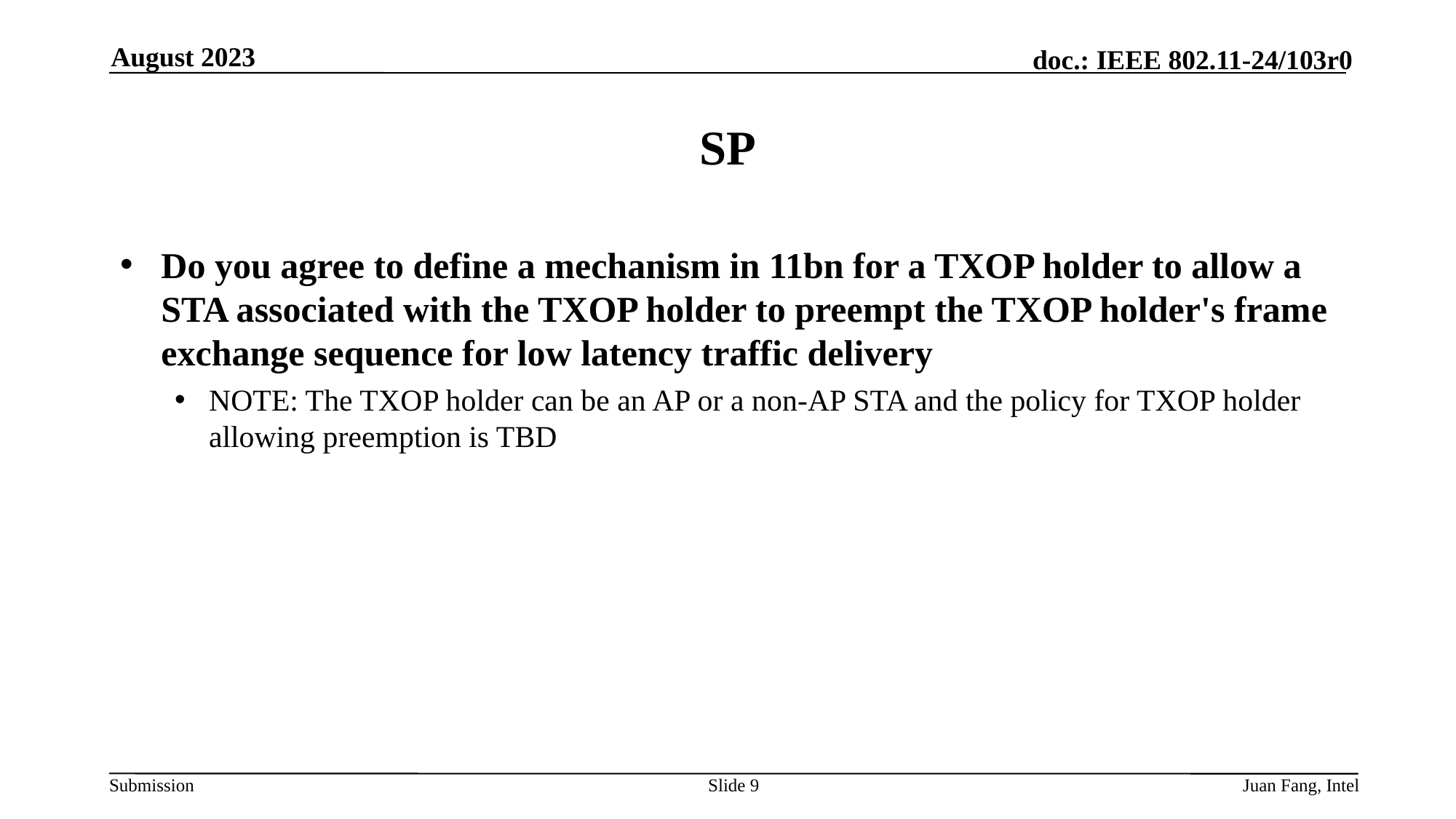

August 2023
# SP
Do you agree to define a mechanism in 11bn for a TXOP holder to allow a STA associated with the TXOP holder to preempt the TXOP holder's frame exchange sequence for low latency traffic delivery
NOTE: The TXOP holder can be an AP or a non-AP STA and the policy for TXOP holder allowing preemption is TBD
Slide 9
Juan Fang, Intel